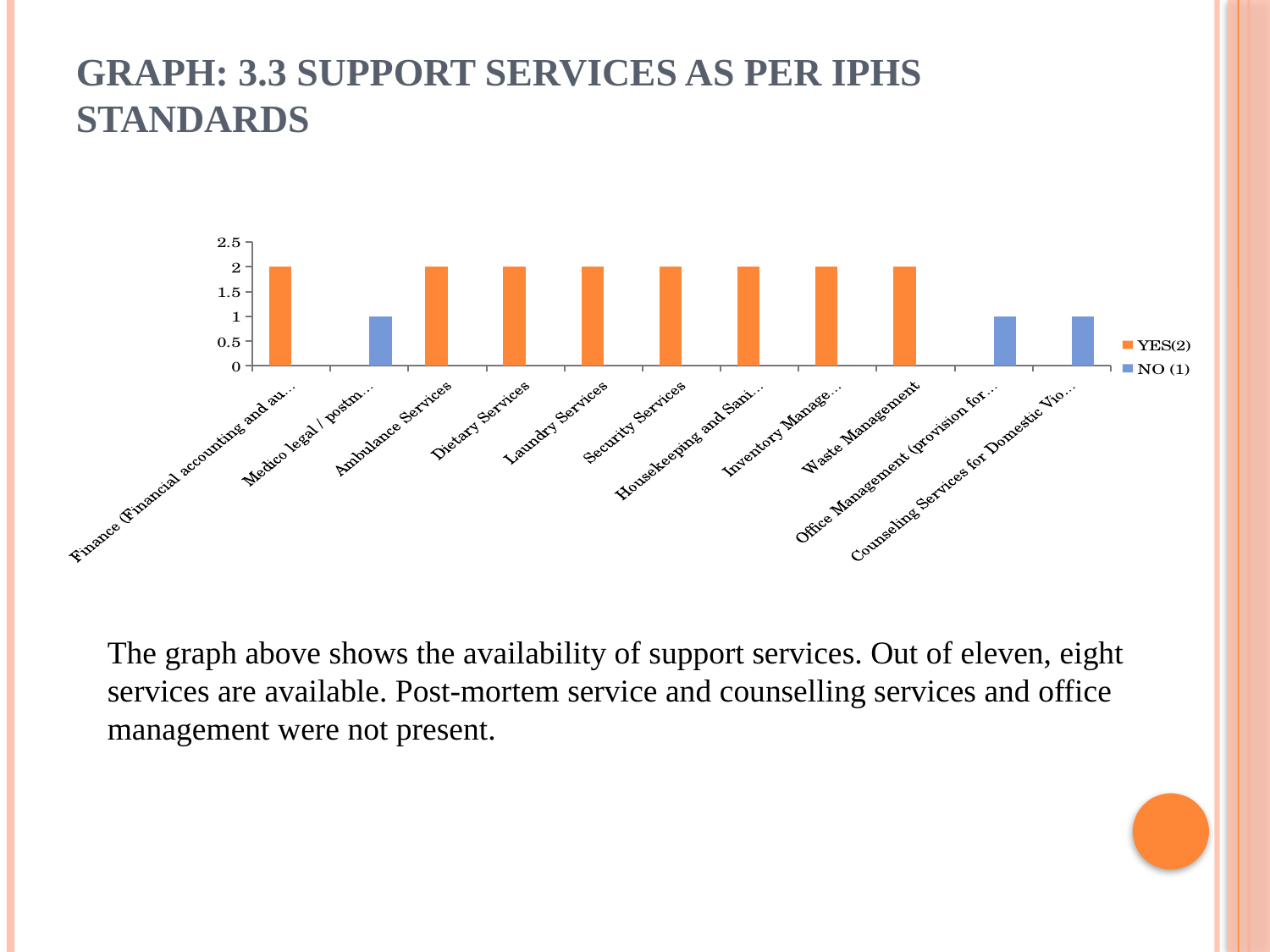

# GRAPH: 3.3 SUPPORT SERVICES AS PER IPHS STANDARDS

### Chart

| Category | YES(2) | NO (1) |
|---|---|---|
| Finance (Financial accounting and auditing; timely submission of SOEs / UCs) | 2.0 | None |
| Medico legal / postmortem | None | 1.0 |
| Ambulance Services | 2.0 | None |
| Dietary Services | 2.0 | None |
| Laundry Services | 2.0 | None |
| Security Services | 2.0 | None |
| Housekeeping and Sanitation | 2.0 | None |
| Inventory Management | 2.0 | None |
| Waste Management | 2.0 | None |
| Office Management (provision for computerized medical records) | None | 1.0 |
| Counseling Services for Domestic Violence, Gender Violence, Adolescents, etc. | None | 1.0 |
The graph above shows the availability of support services. Out of eleven, eight services are available. Post-mortem service and counselling services and office management were not present.